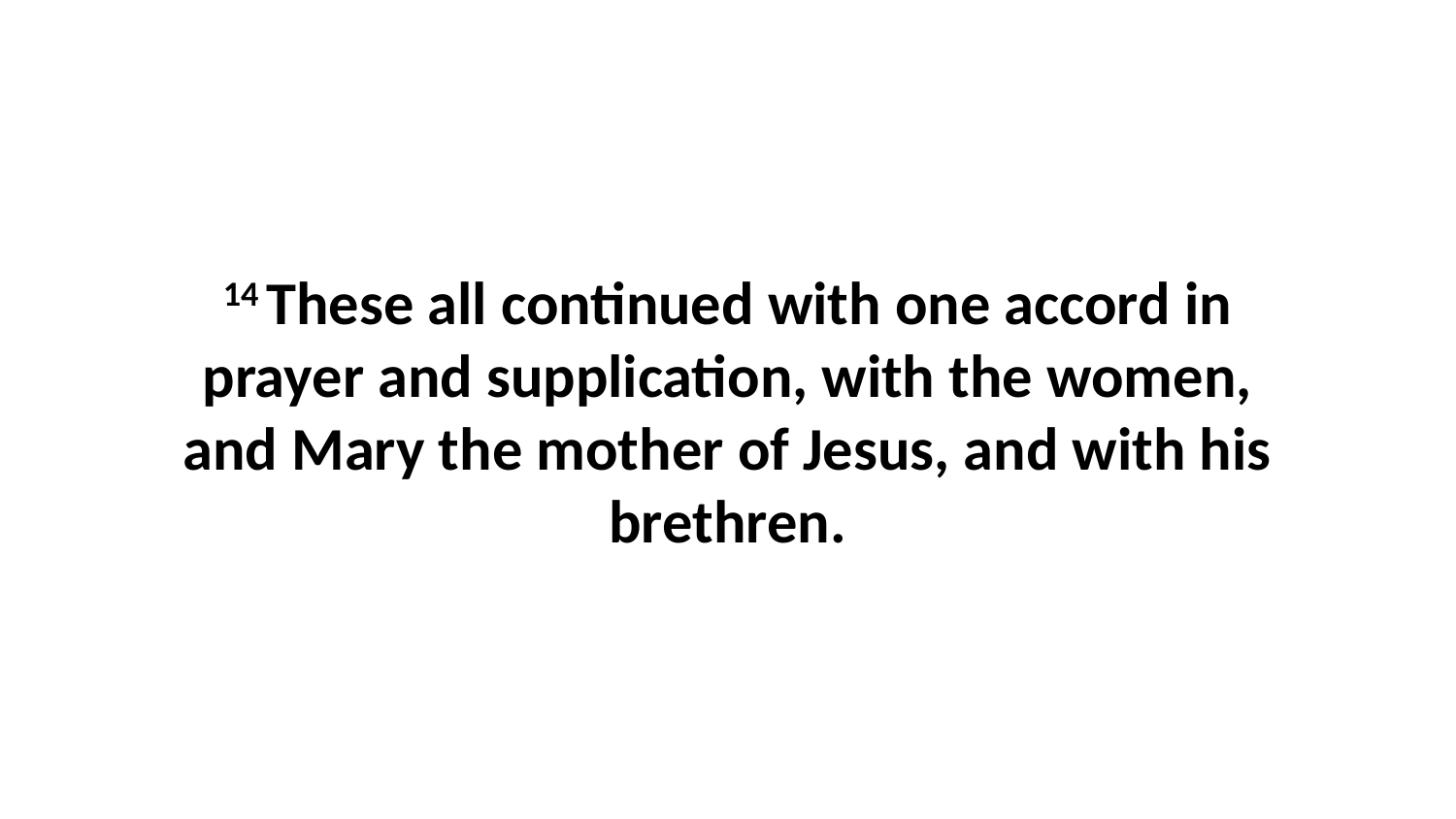

14 These all continued with one accord in prayer and supplication, with the women, and Mary the mother of Jesus, and with his brethren.